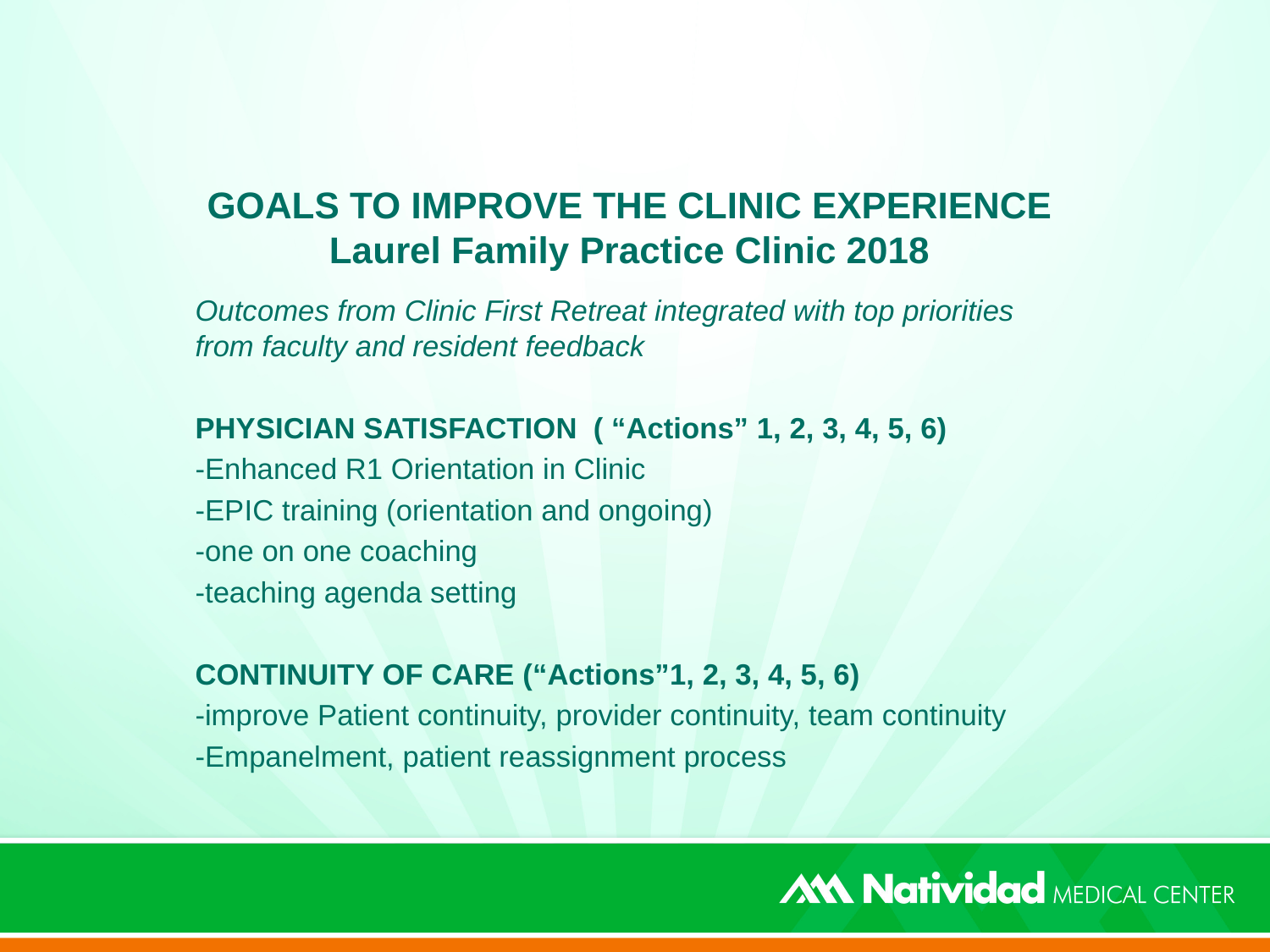

# GOALS TO IMPROVE THE CLINIC EXPERIENCE Laurel Family Practice Clinic 2018
Outcomes from Clinic First Retreat integrated with top priorities from faculty and resident feedback

PHYSICIAN SATISFACTION  ( “Actions” 1, 2, 3, 4, 5, 6)
-Enhanced R1 Orientation in Clinic
-EPIC training (orientation and ongoing)
-one on one coaching
-teaching agenda setting

CONTINUITY OF CARE (“Actions”1, 2, 3, 4, 5, 6)
-improve Patient continuity, provider continuity, team continuity
-Empanelment, patient reassignment process